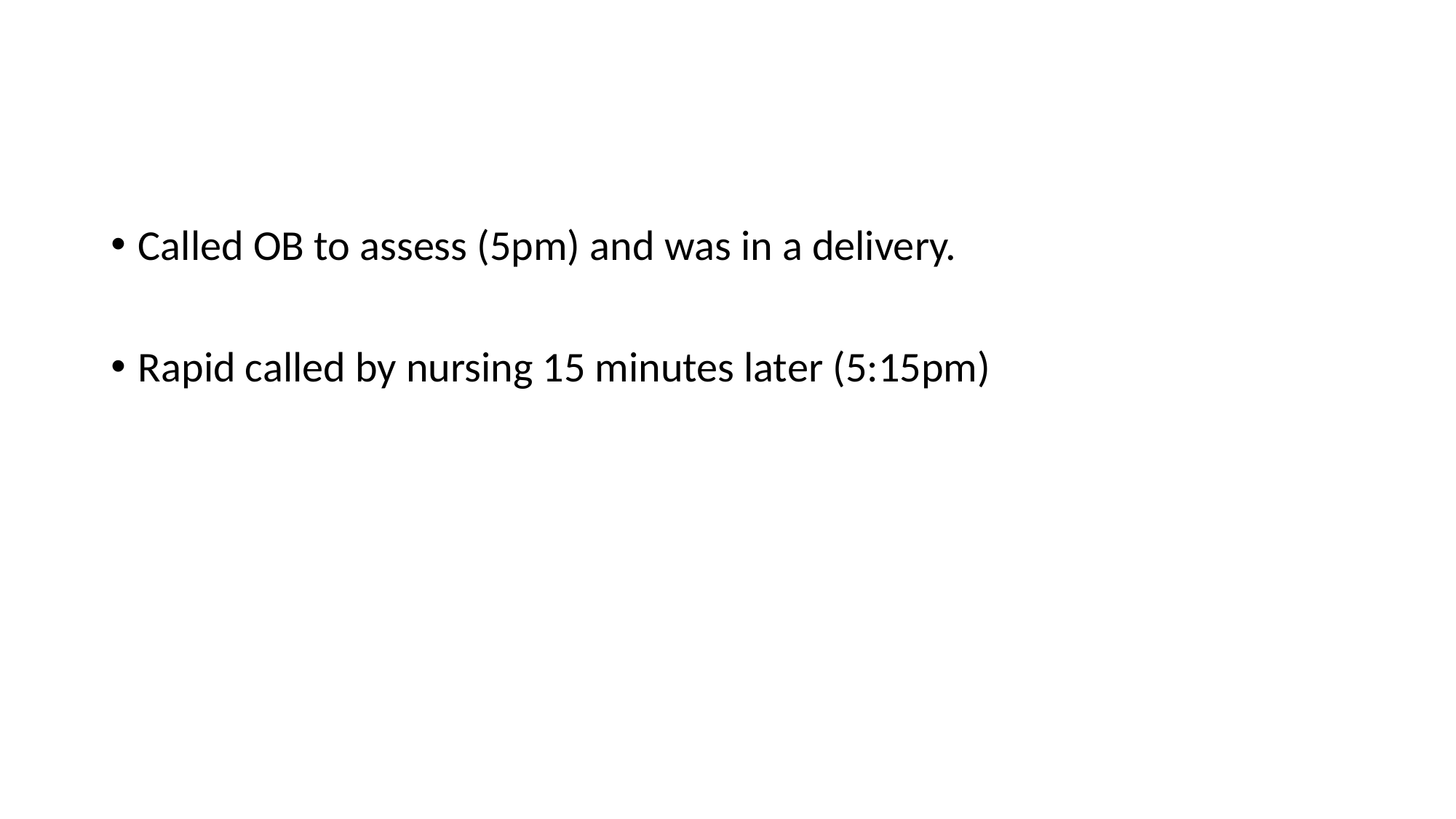

#
Called OB to assess (5pm) and was in a delivery.

Rapid called by nursing 15 minutes later (5:15pm)